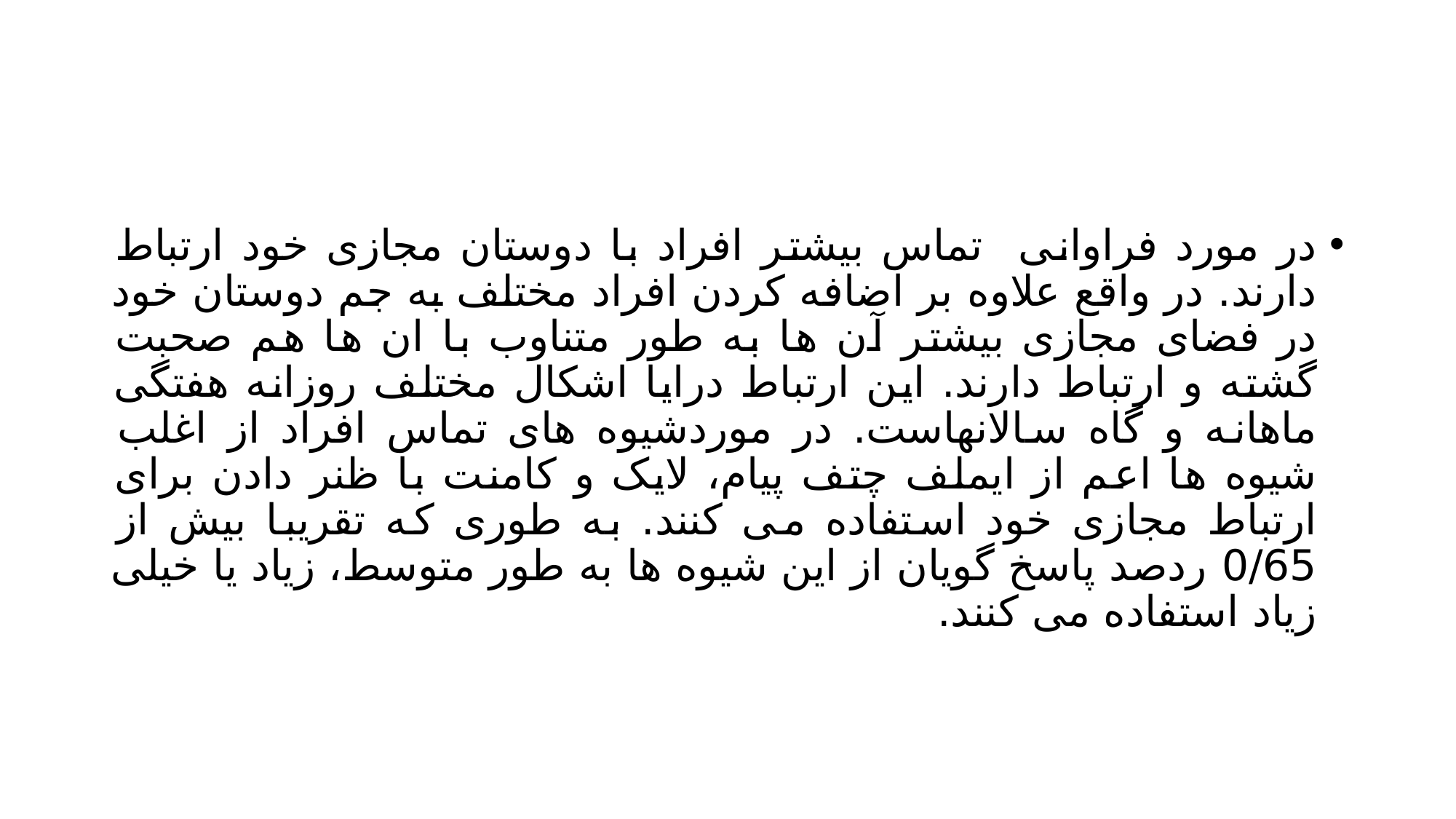

#
در مورد فراوانی  تماس بیشتر افراد با دوستان مجازی خود ارتباط دارند. در واقع علاوه بر اضافه کردن افراد مختلف به جم دوستان خود در فضای مجازی بیشتر آن ها به طور متناوب با ان ها هم صحبت گشته و ارتباط دارند. این ارتباط درایا اشکال مختلف روزانه هفتگی ماهانه و گاه سالانهاست. در موردشیوه های تماس افراد از اغلب شیوه ها اعم از ایملف چتف پیام، لایک و کامنت با ظنر دادن برای ارتباط مجازی خود استفاده می کنند. به طوری که تقریبا بیش از 0/65 ردصد پاسخ گویان از این شیوه ها به طور متوسط، زیاد یا خیلی زیاد استفاده می کنند.